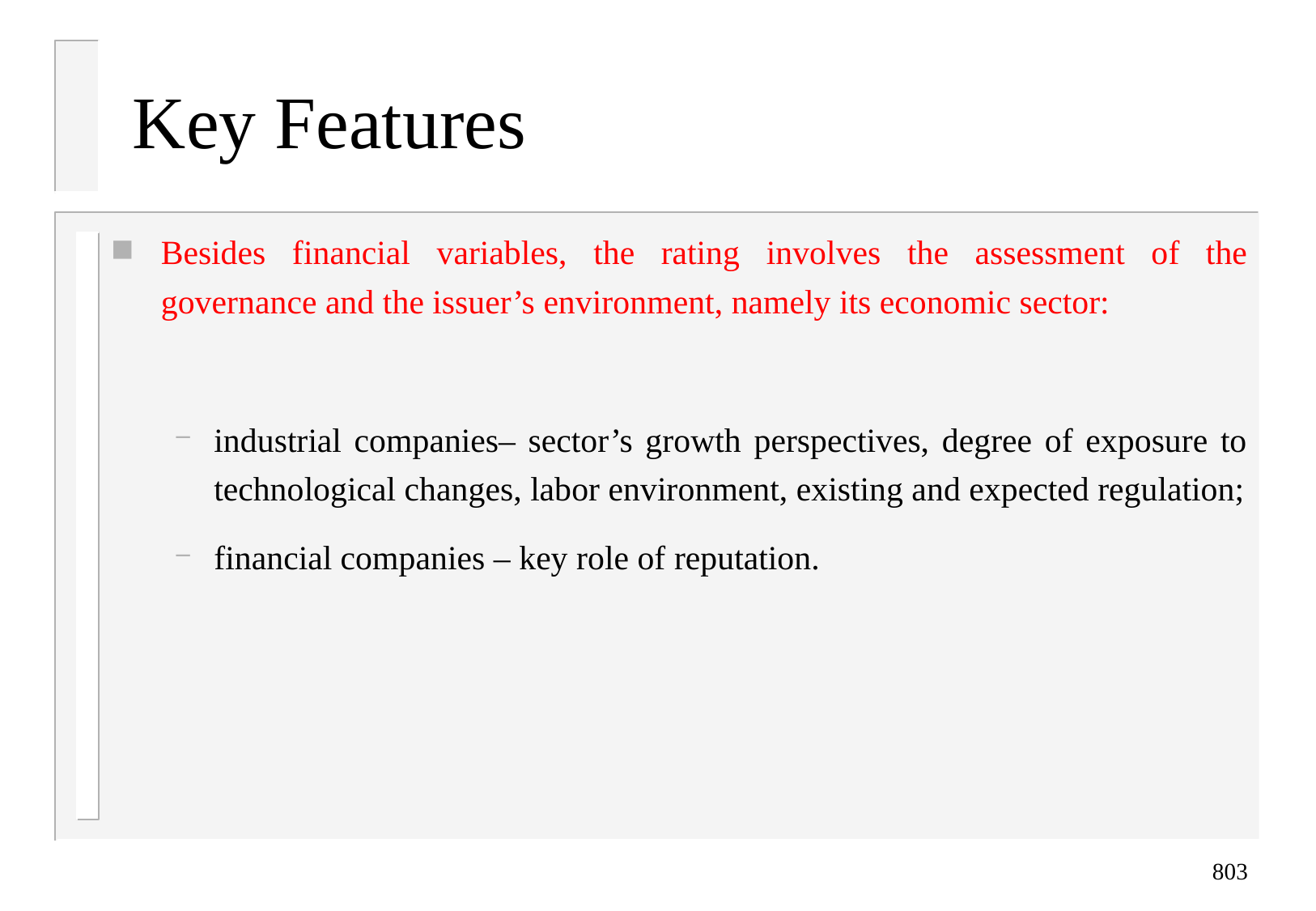

# Key Features
Besides financial variables, the rating involves the assessment of the governance and the issuer’s environment, namely its economic sector:

industrial companies– sector’s growth perspectives, degree of exposure to technological changes, labor environment, existing and expected regulation;
financial companies – key role of reputation.
803